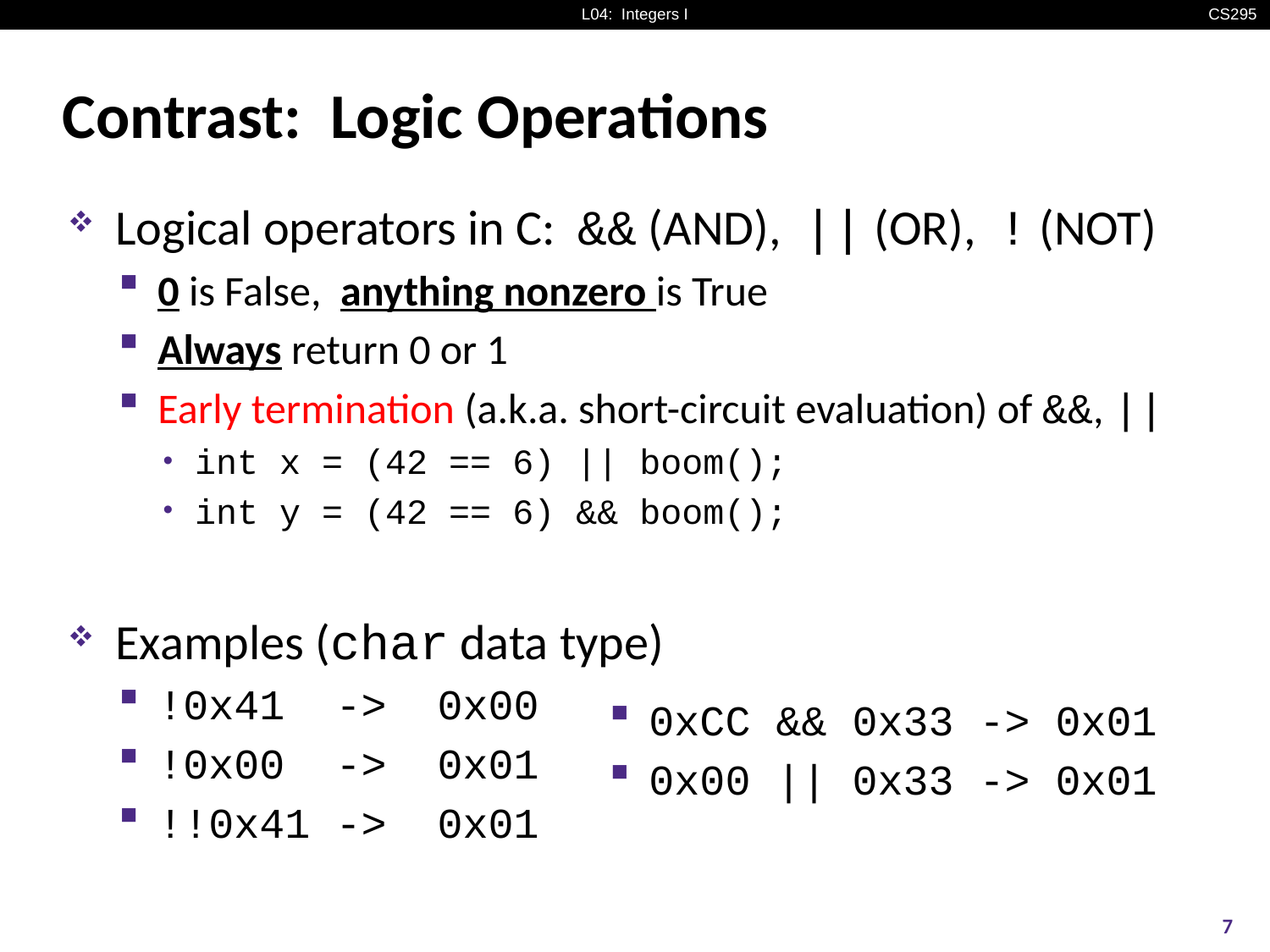

# Contrast:  Logic Operations
Logical operators in C:  && (AND),  || (OR),  ! (NOT)
0 is False,  anything nonzero is True
Always return 0 or 1
Early termination (a.k.a. short-circuit evaluation) of &&, ||
int x = (42 == 6) || boom();
int y = (42 == 6) && boom();

Examples (char data type)
!0x41  ->  0x00
!0x00  ->  0x01
!!0x41 ->  0x01

0xCC && 0x33 -> 0x01
0x00 || 0x33 -> 0x01
7